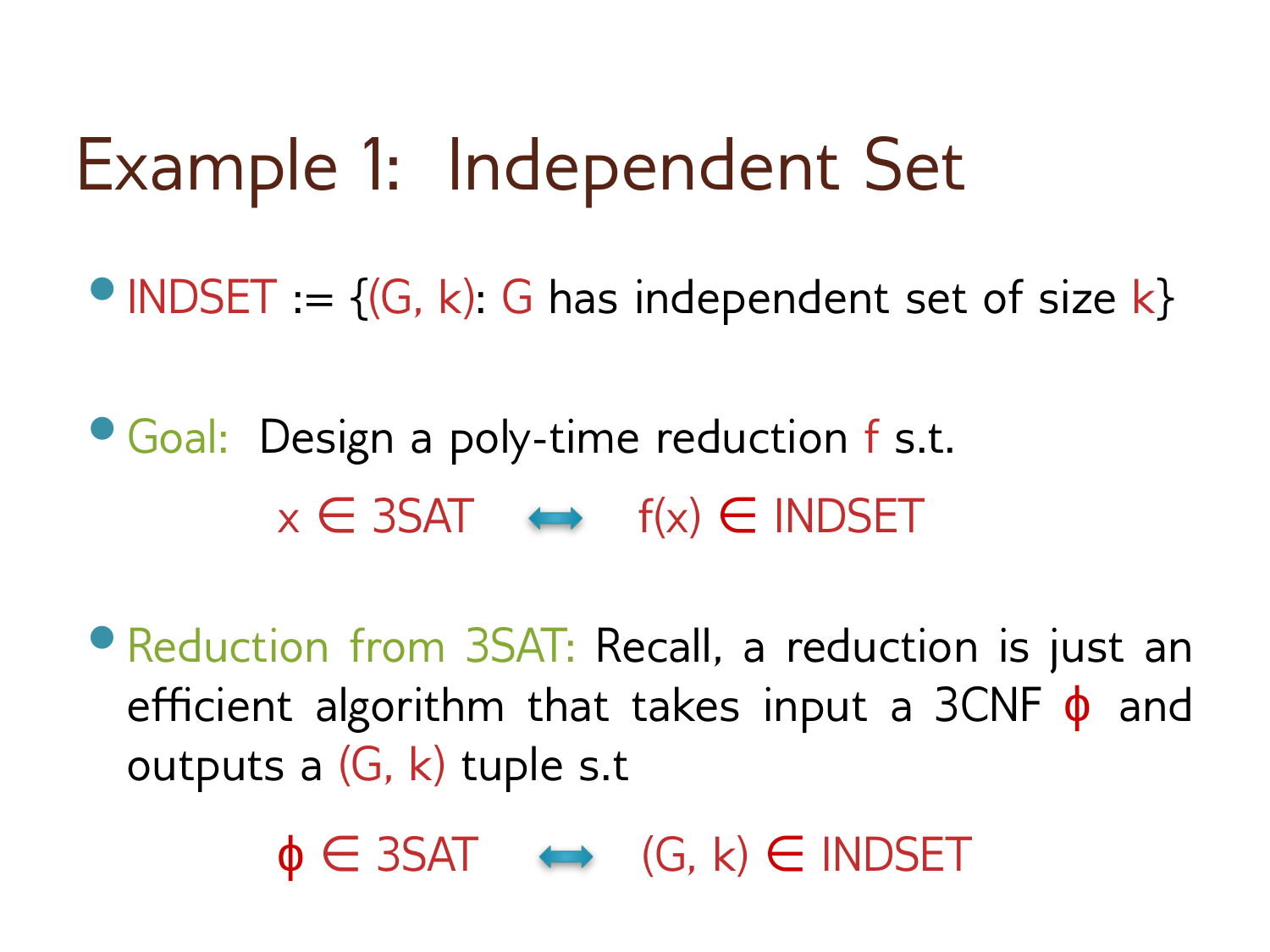

# Example 1:  Independent Set
INDSET := {(G, k): G has independent set of size k}

Goal:  Design a poly-time reduction f s.t.

Reduction from 3SAT: Recall, a reduction is just an efficient algorithm that takes input a 3CNF ϕ and outputs a (G, k) tuple s.t

x ∈ 3SAT           f(x) ∈ INDSET

ϕ ∈ 3SAT           (G, k) ∈ INDSET